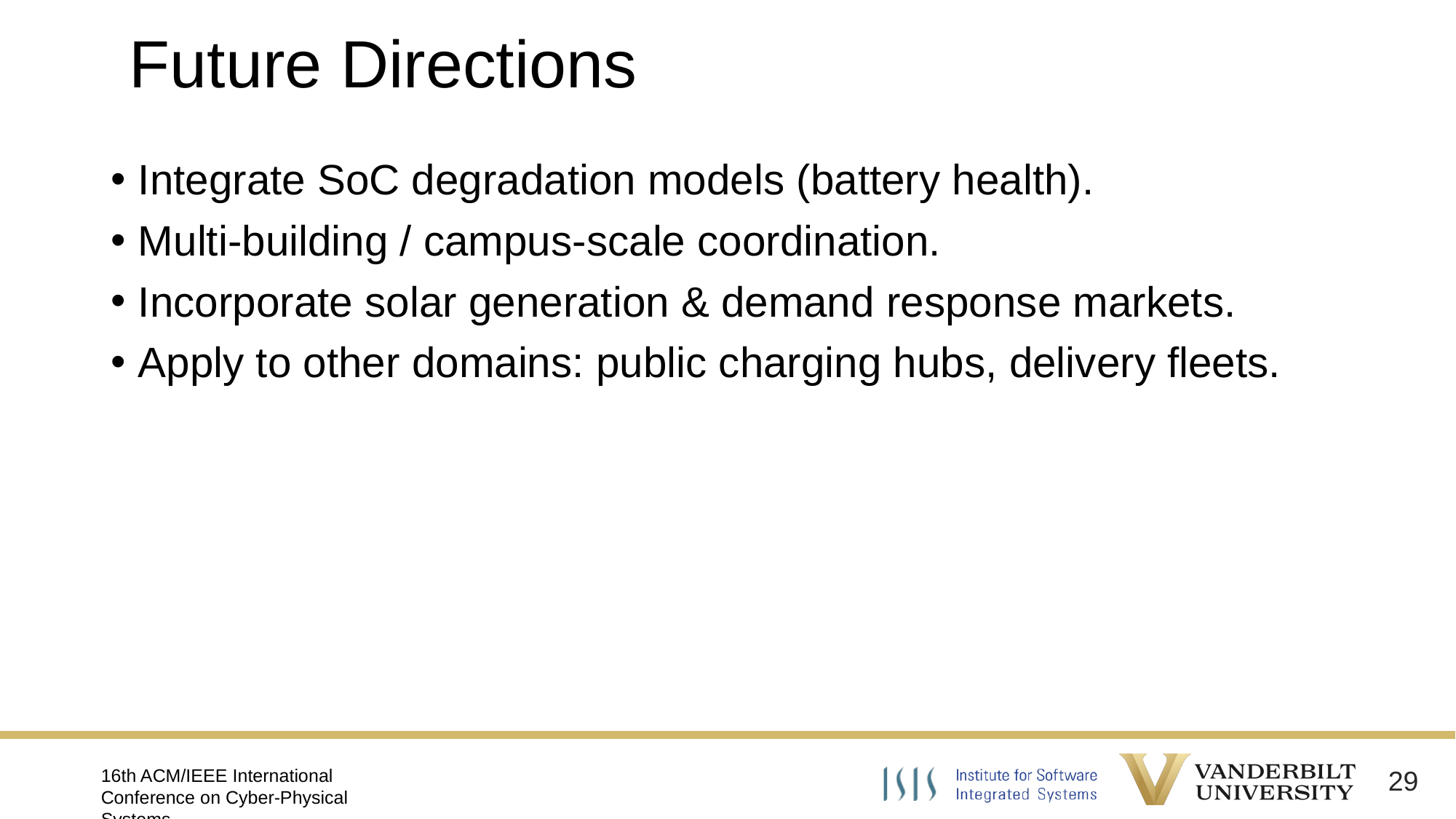

# Future Directions
Integrate SoC degradation models (battery health).
Multi-building / campus-scale coordination.
Incorporate solar generation & demand response markets.
Apply to other domains: public charging hubs, delivery fleets.

29